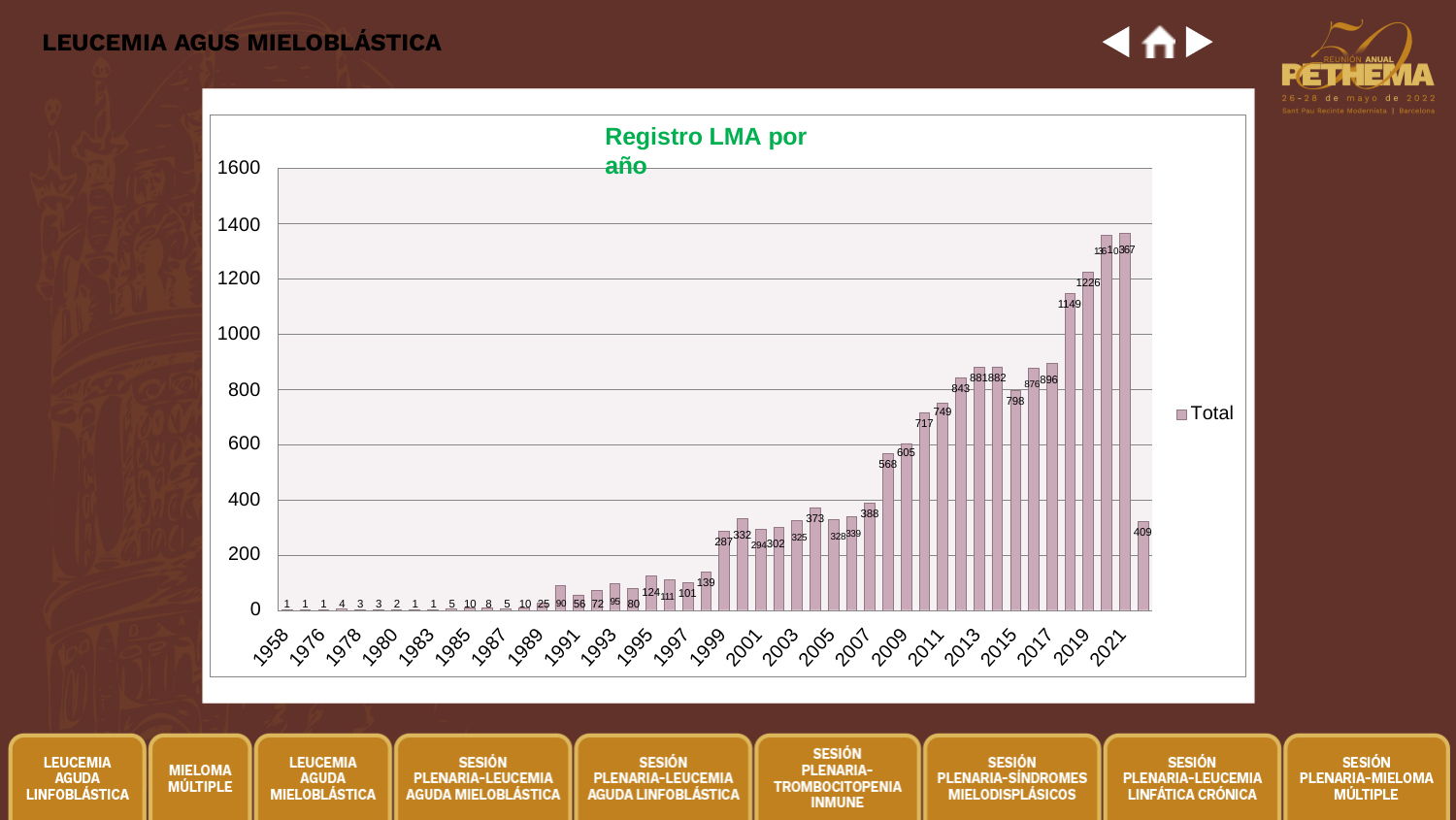

# LEUCEMIA AGUS MIELOBLÁSTICA

Registro LMA por año
1600

1400

13610367
1200
1226
1149
1000

800
876896
881882
843
798
Total
749
717

600
605
568
400
388
373
332	325  328339
409
294302
287
200
139
124111
101
1  1  1  4  3  3  2  1  1  5 10 8  5 10 25 90 56 72 95 80
0
2019
2021
2017
2013
2015
2009
2011
2007
2001
2003
2005
1997
1999
1995
1991
1993
1987
1989
1983
1985
1976
1978
1980
1958